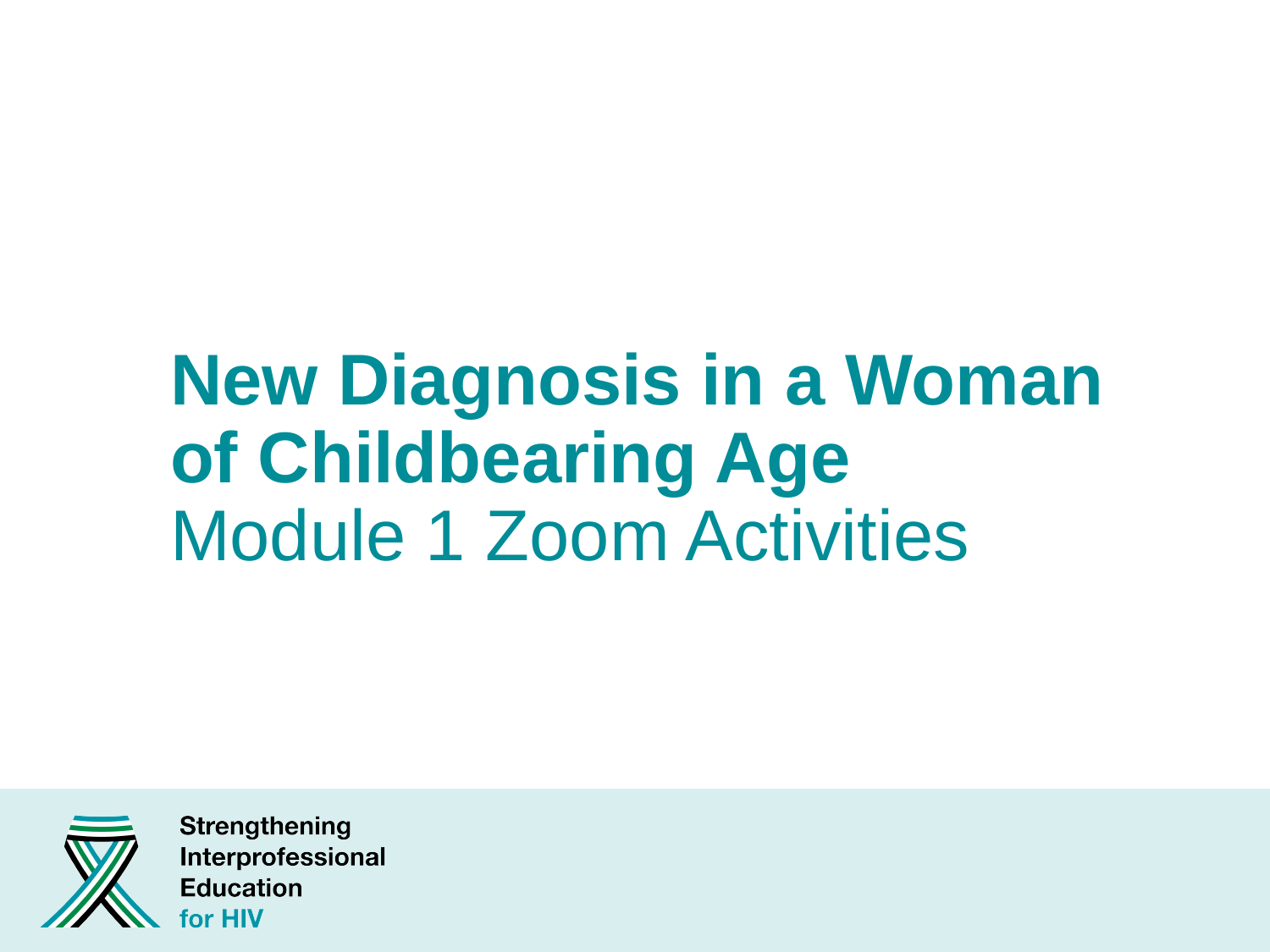

# New Diagnosis in a Woman of Childbearing Age Module 1 Zoom Activities